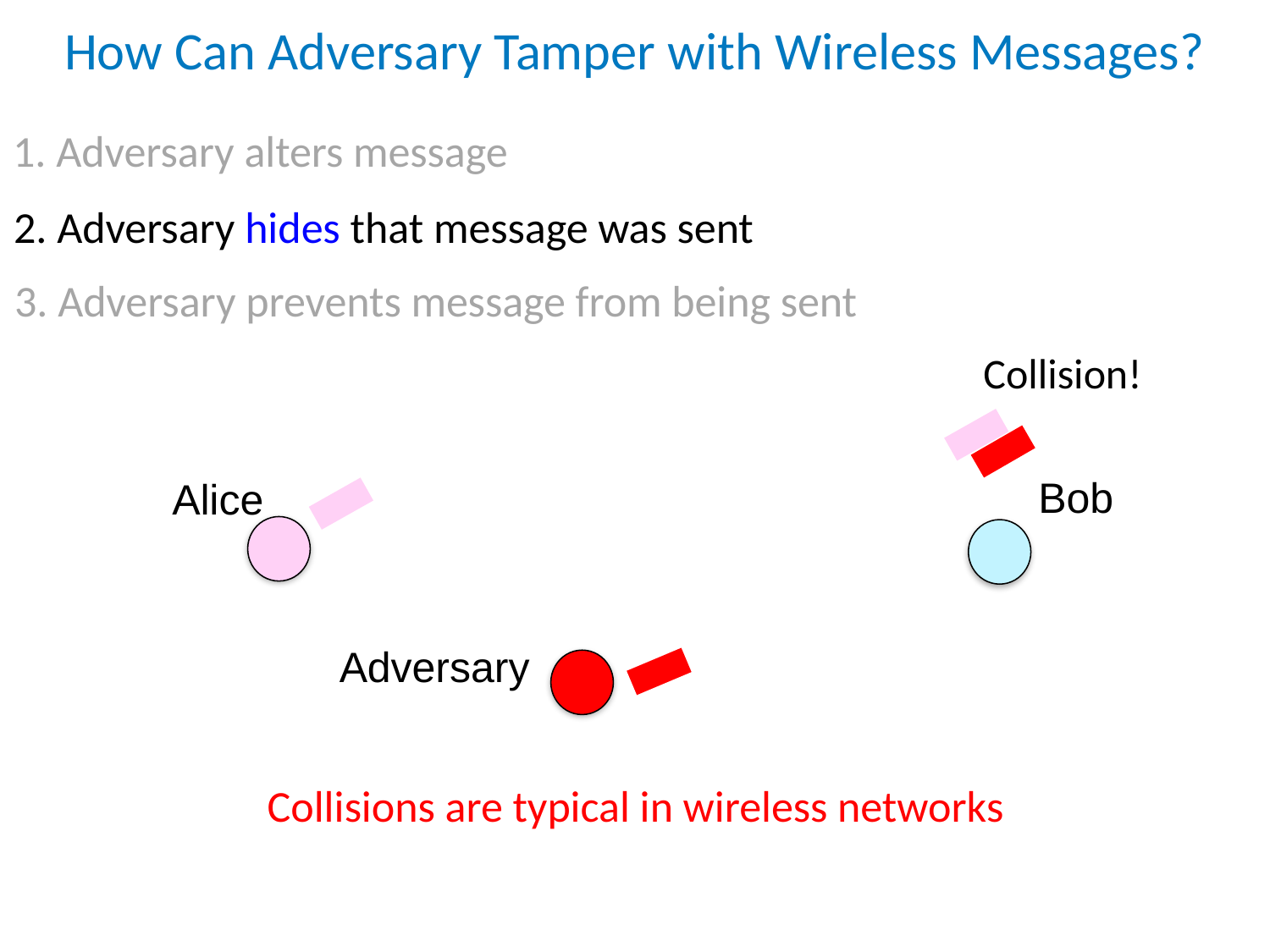

How Can Adversary Tamper with Wireless Messages?
1. Adversary alters message

2. Adversary hides that message was sent

3. Adversary prevents message from being sent

Collision!

Bob
Alice

Adversary

Collisions are typical in wireless networks